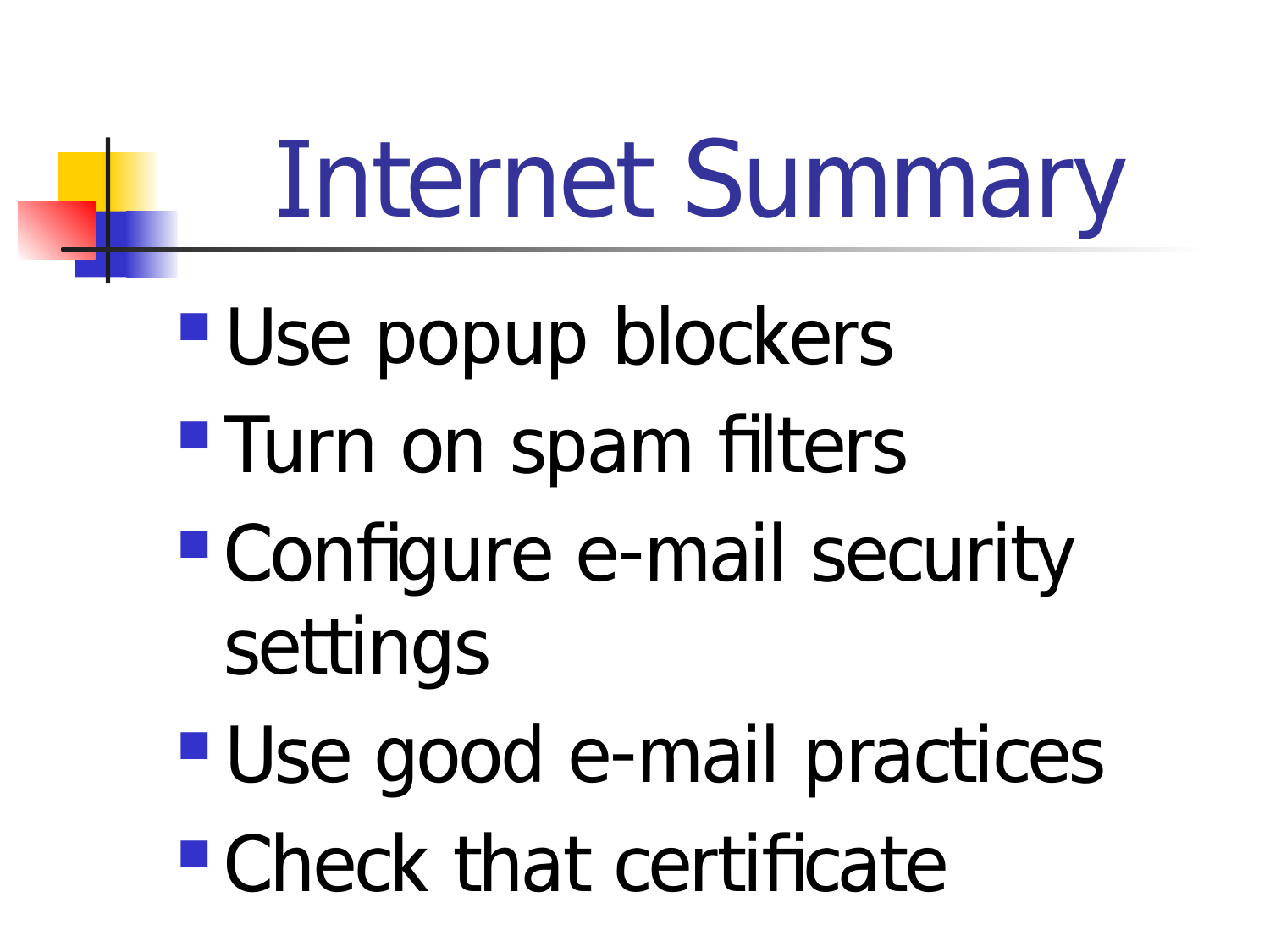

# Internet Summary
Use popup blockers
Turn on spam filters
Configure e-mail security settings
Use good e-mail practices
Check that certificate